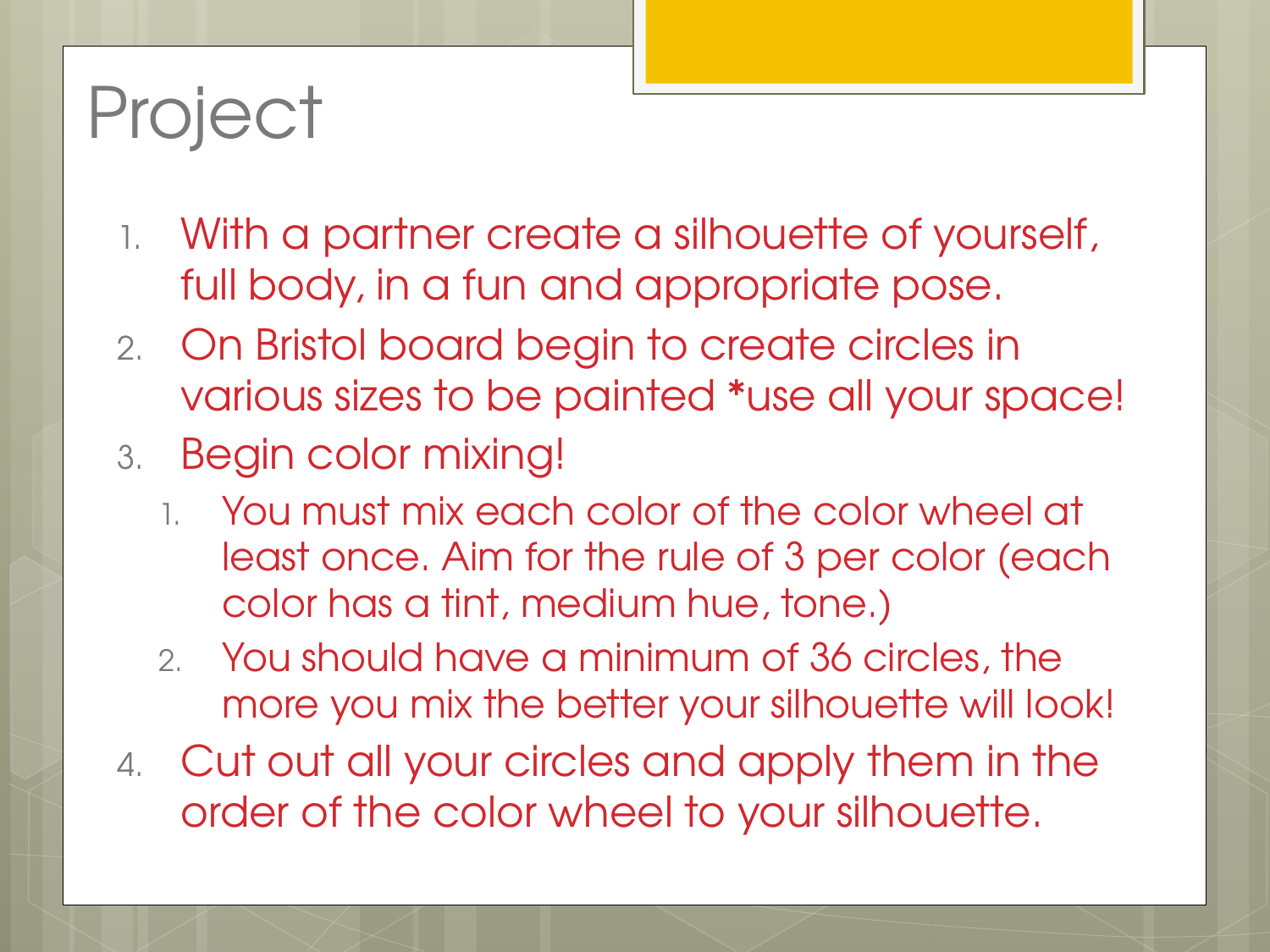

# Project
With a partner create a silhouette of yourself, full body, in a fun and appropriate pose.
On Bristol board begin to create circles in various sizes to be painted *use all your space!
Begin color mixing!
You must mix each color of the color wheel at least once. Aim for the rule of 3 per color (each color has a tint, medium hue, tone.)
You should have a minimum of 36 circles, the more you mix the better your silhouette will look!
Cut out all your circles and apply them in the order of the color wheel to your silhouette.